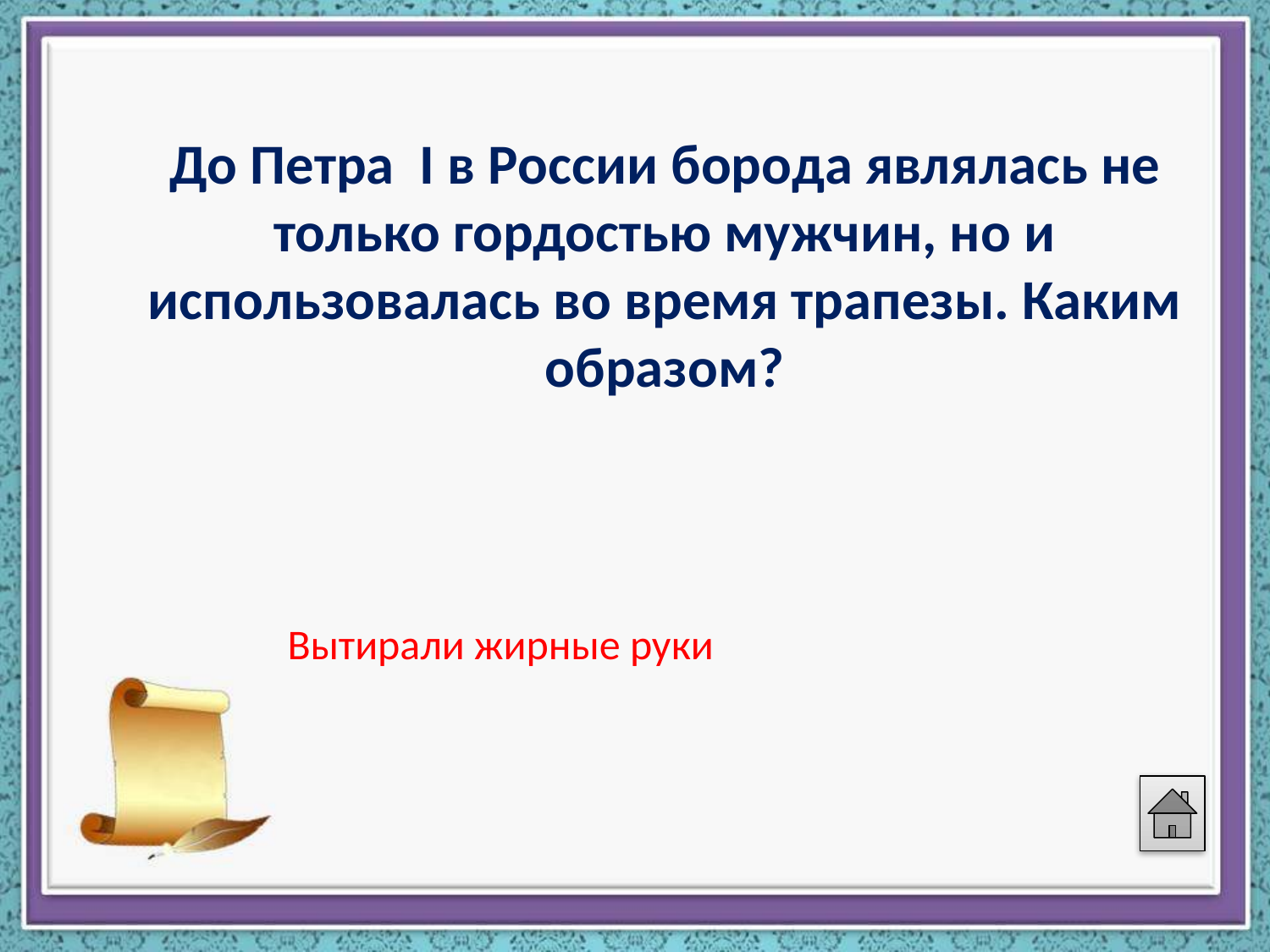

#
До Петра  I в России борода являлась не только гордостью мужчин, но и использовалась во время трапезы. Каким образом?
Вытирали жирные руки